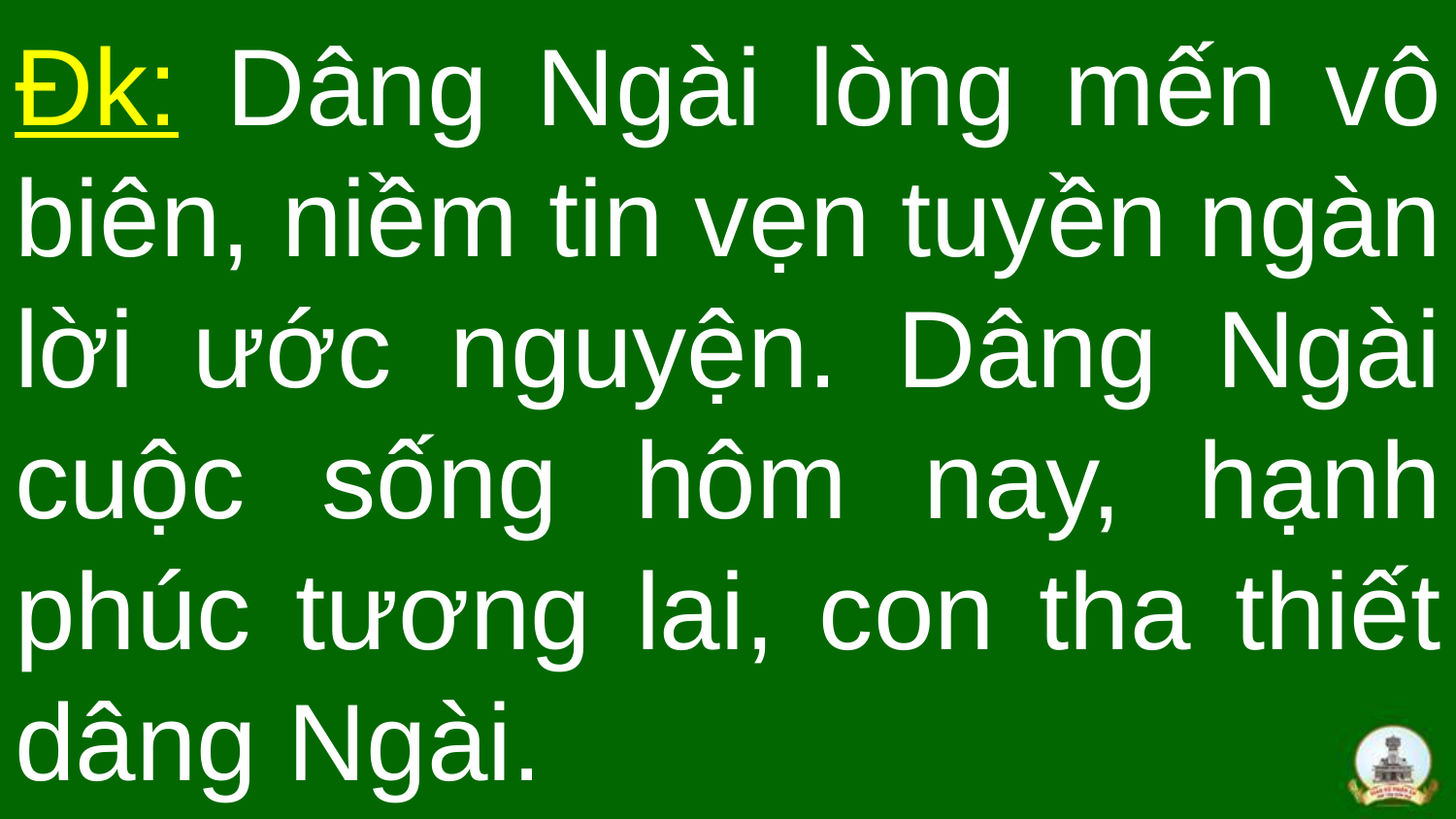

# Đk: Dâng Ngài lòng mến vô biên, niềm tin vẹn tuyền ngàn lời ước nguyện. Dâng Ngài cuộc sống hôm nay, hạnh phúc tương lai, con tha thiết dâng Ngài.